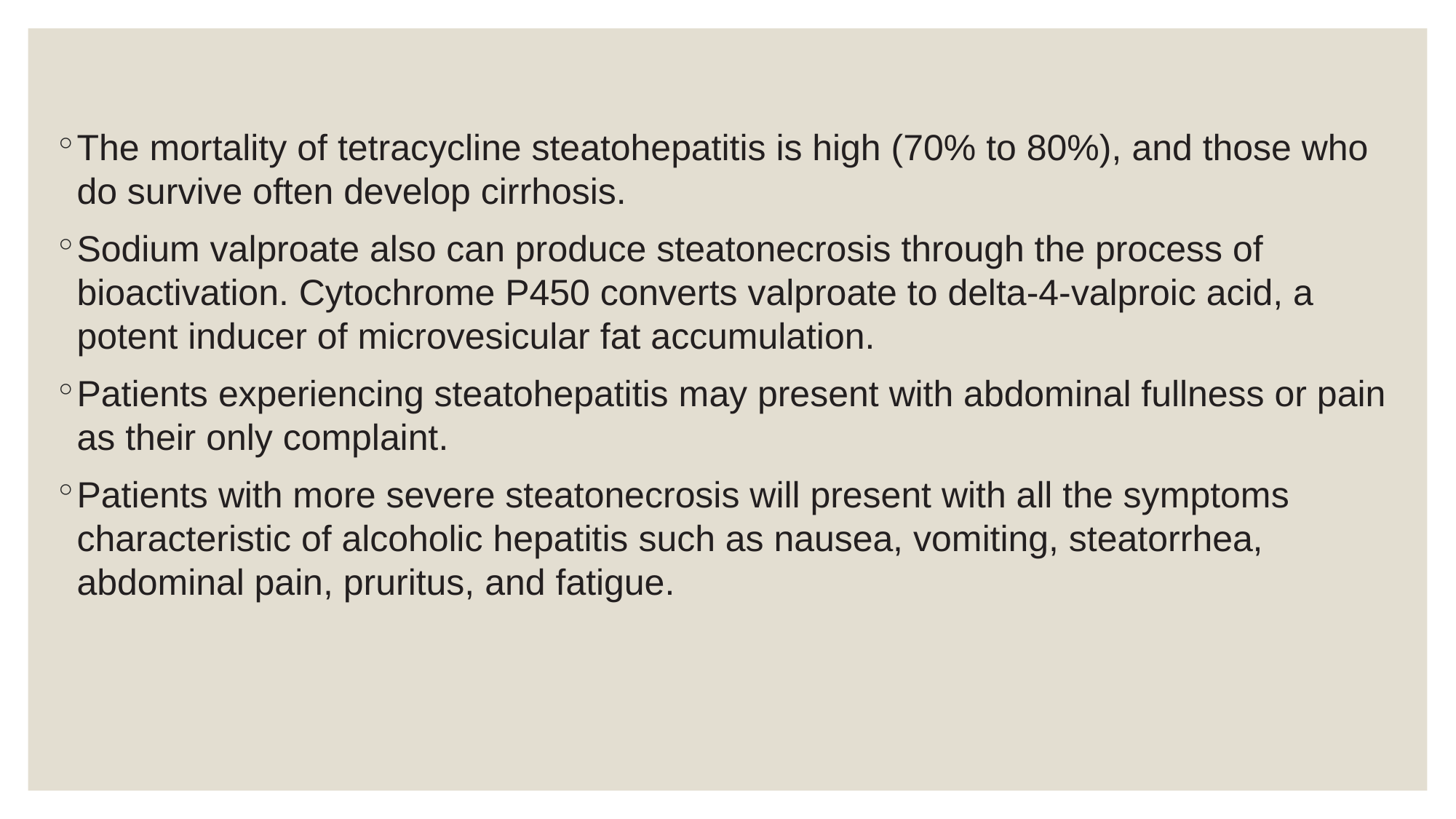

The mortality of tetracycline steatohepatitis is high (70% to 80%), and those who do survive often develop cirrhosis.
Sodium valproate also can produce steatonecrosis through the process of bioactivation. Cytochrome P450 converts valproate to delta-4-valproic acid, a potent inducer of microvesicular fat accumulation.
Patients experiencing steatohepatitis may present with abdominal fullness or pain as their only complaint.
Patients with more severe steatonecrosis will present with all the symptoms characteristic of alcoholic hepatitis such as nausea, vomiting, steatorrhea, abdominal pain, pruritus, and fatigue.